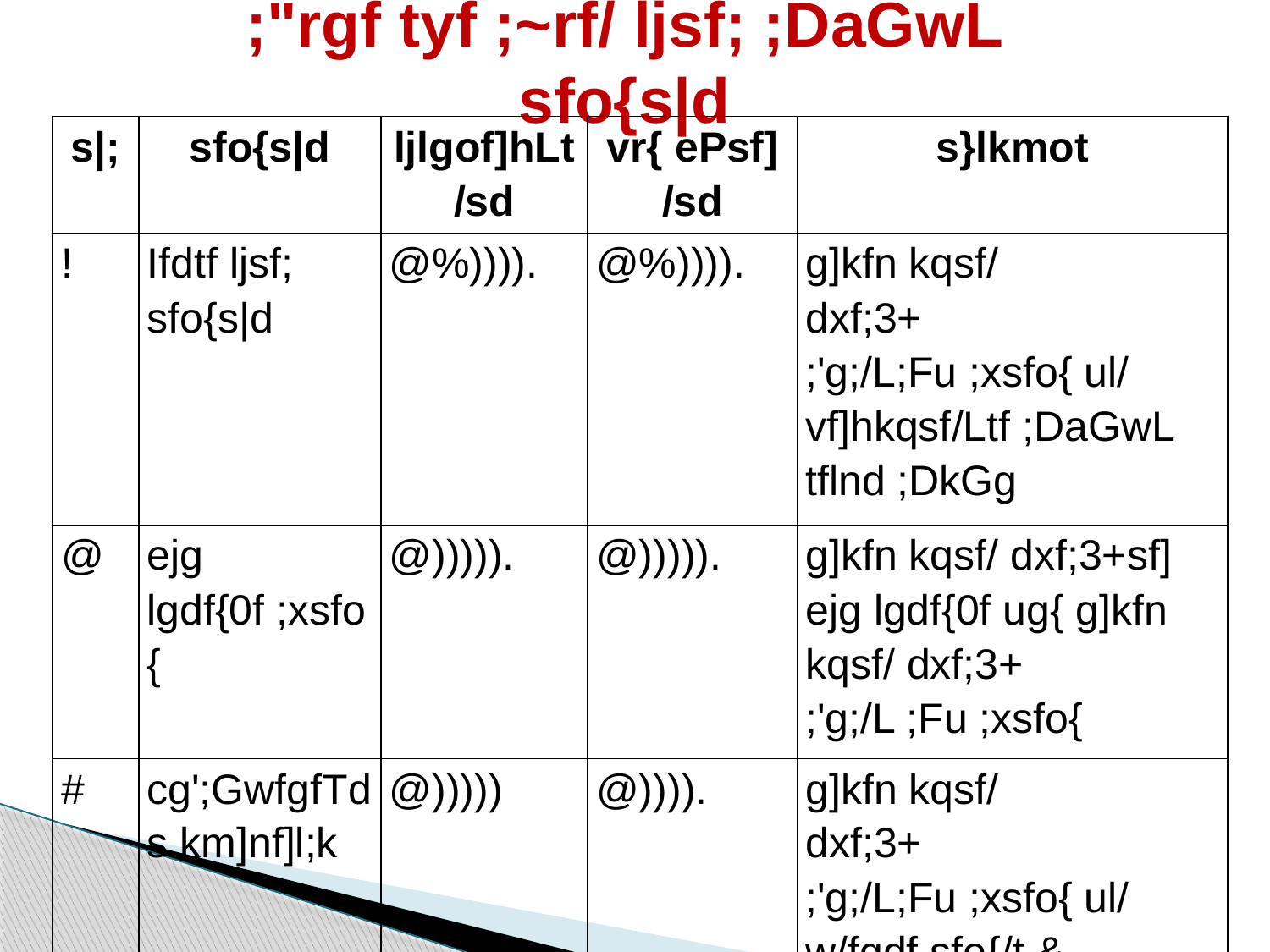

;"rgf tyf ;~rf/ ljsf; ;DaGwL sfo{s|d
| s|; | sfo{s|d | ljlgof]hLt /sd | vr{ ePsf] /sd | s}lkmot |
| --- | --- | --- | --- | --- |
| ! | Ifdtf ljsf; sfo{s|d | @%)))). | @%)))). | g]kfn kqsf/ dxf;3+ ;'g;/L;Fu ;xsfo{ ul/ vf]hkqsf/Ltf ;DaGwL tflnd ;DkGg |
| @ | ejg lgdf{0f ;xsfo{ | @))))). | @))))). | g]kfn kqsf/ dxf;3+sf] ejg lgdf{0f ug{ g]kfn kqsf/ dxf;3+ ;'g;/L ;Fu ;xsfo{ |
| # | cg';GwfgfTds km]nf]l;k | @))))) | @)))). | g]kfn kqsf/ dxf;3+ ;'g;/L;Fu ;xsfo{ ul/ w/fgdf sfo{/t & hgf ;~rf/sld{x?nfO{ gu/sf ljsfz lgdf{0f ;DalGw laifodf vf]hd'ns l/kf]6{ tof/ ul/ :yfgLo ;~rf/dfWoddf k|sfzg ePsf] |